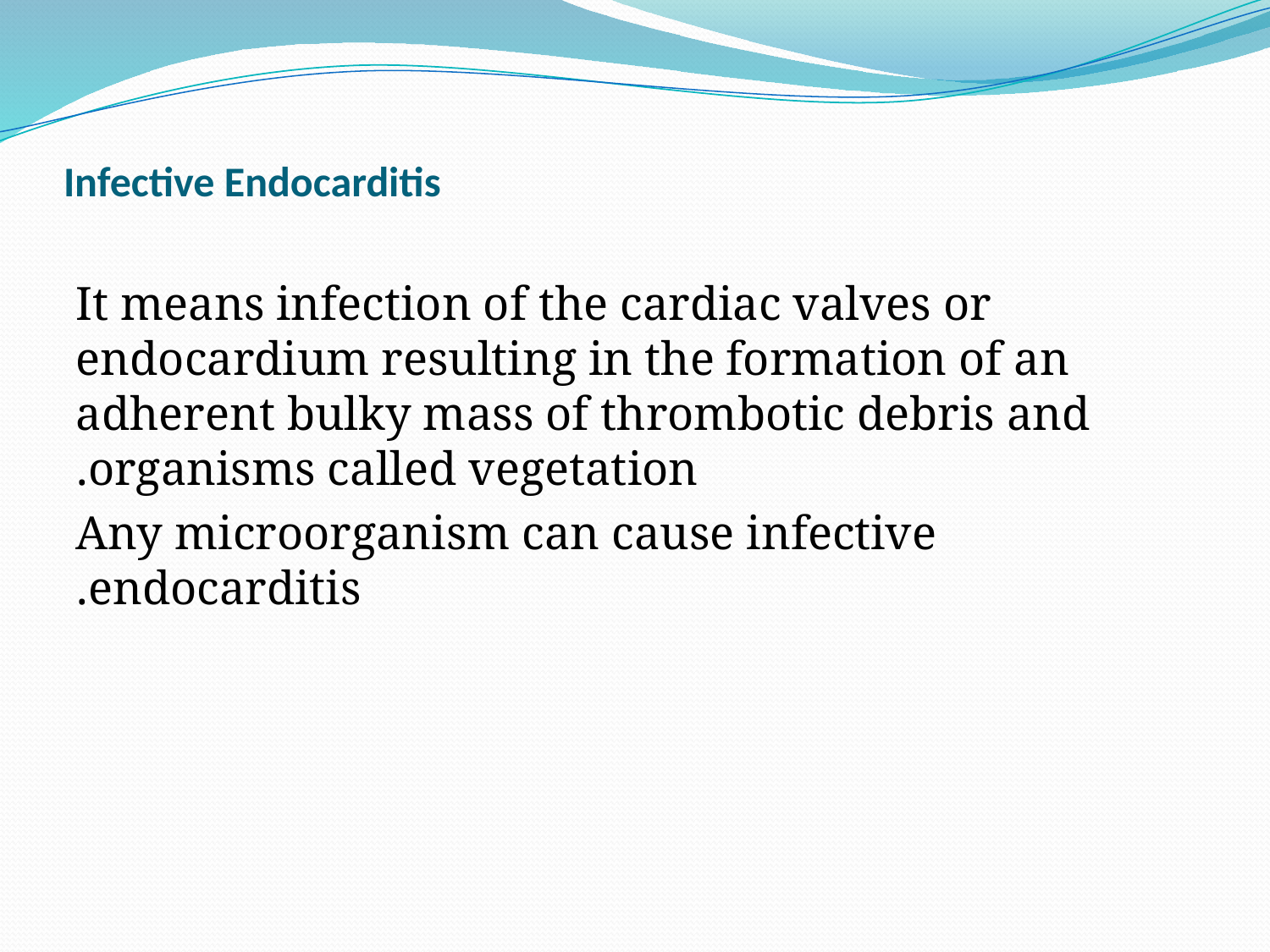

# Infective Endocarditis
It means infection of the cardiac valves or endocardium resulting in the formation of an adherent bulky mass of thrombotic debris and organisms called vegetation.
 Any microorganism can cause infective endocarditis.